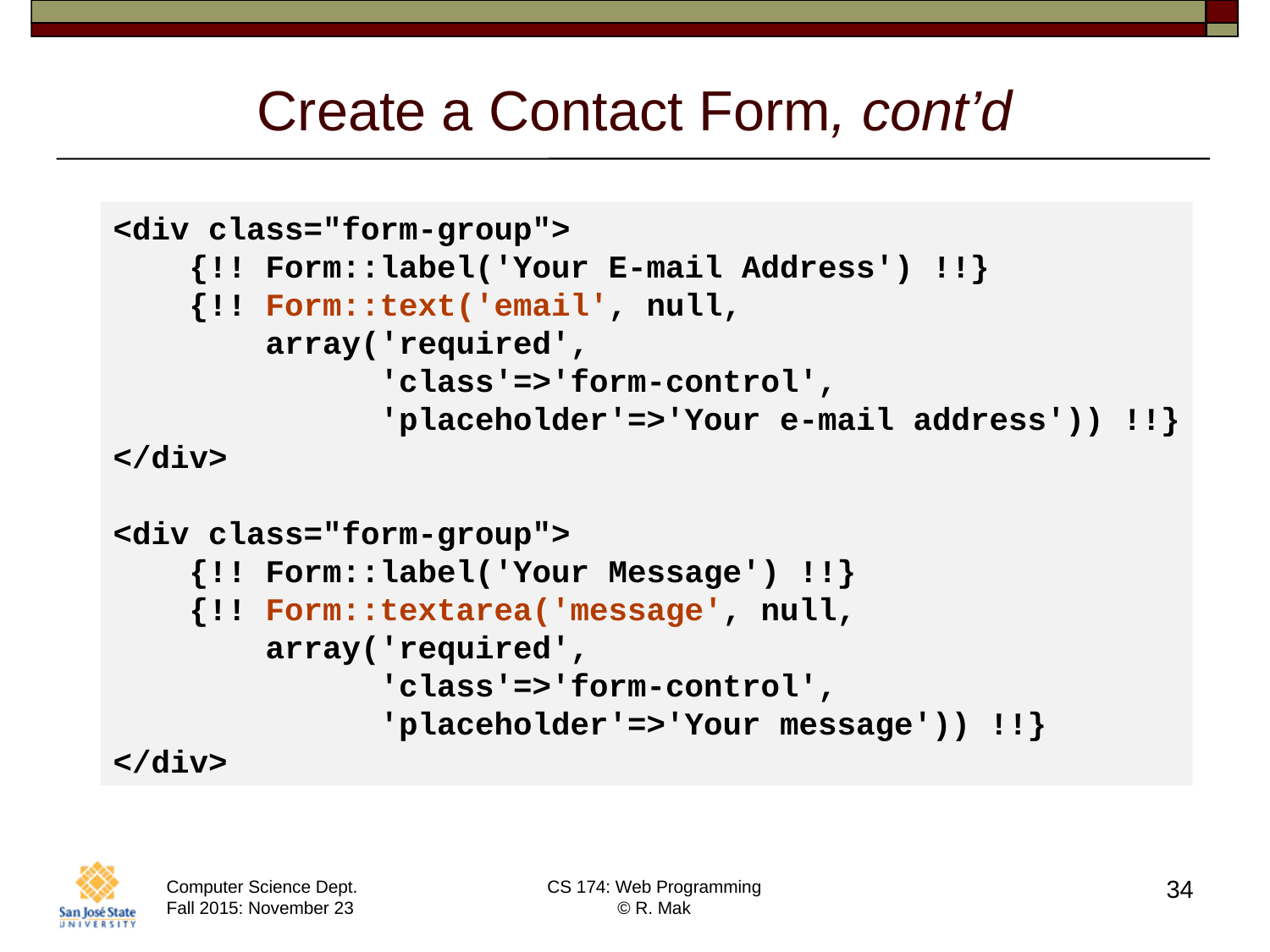

# Create a Contact Form, cont’d
<div class="form-group">
    {!! Form::label('Your E-mail Address') !!}
    {!! Form::text('email', null,
        array('required',
              'class'=>'form-control',
              'placeholder'=>'Your e-mail address')) !!}
</div>

<div class="form-group">
    {!! Form::label('Your Message') !!}
    {!! Form::textarea('message', null,
        array('required',
              'class'=>'form-control',
              'placeholder'=>'Your message')) !!}
</div>
34